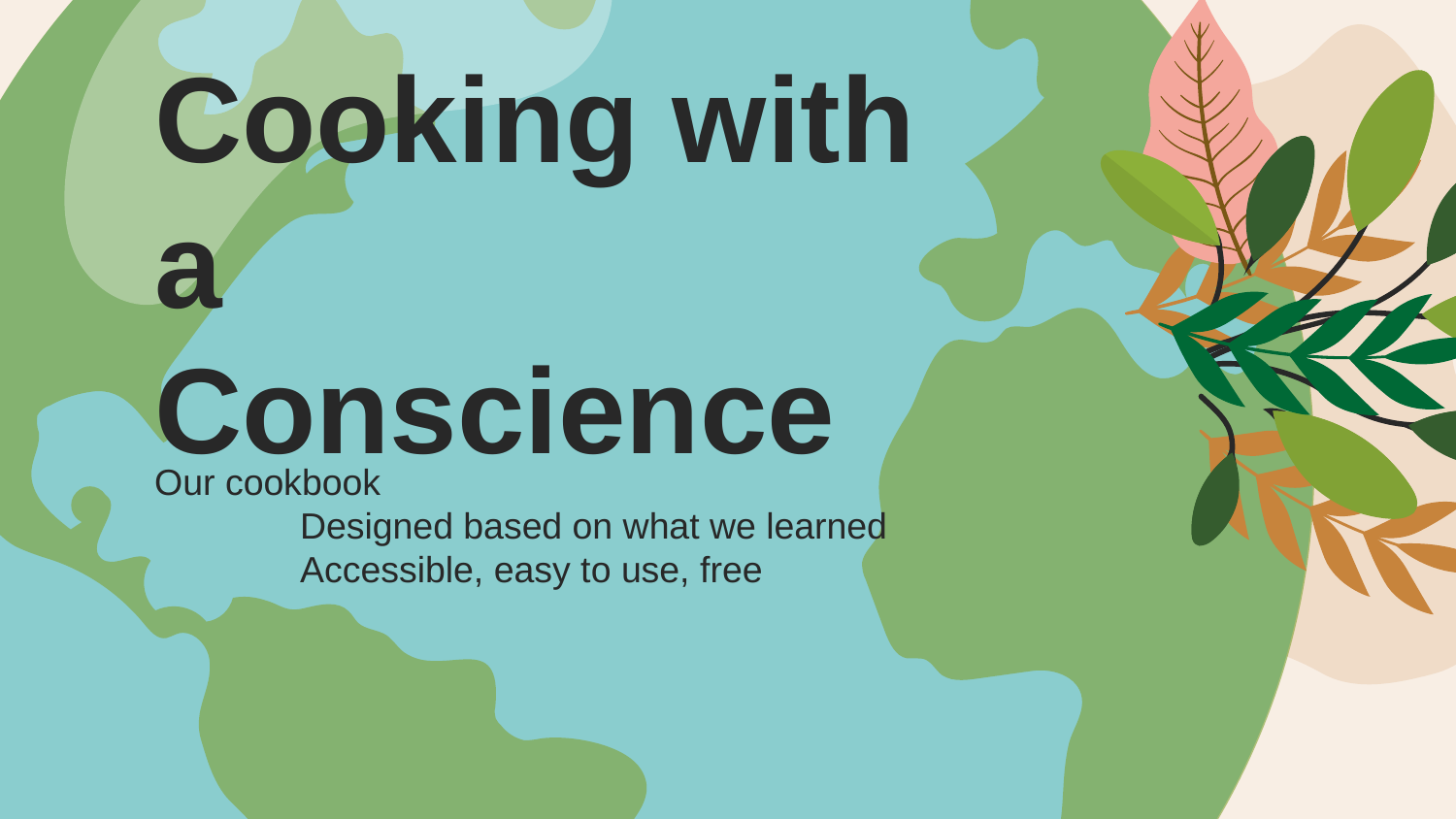

# Cooking with a Conscience
Cooking with a Conscience

Our cookbook
	Designed based on what we learned
	Accessible, easy to use, free

Our cookbook
	Designed based on what we learned
	Accessible, easy to use, free